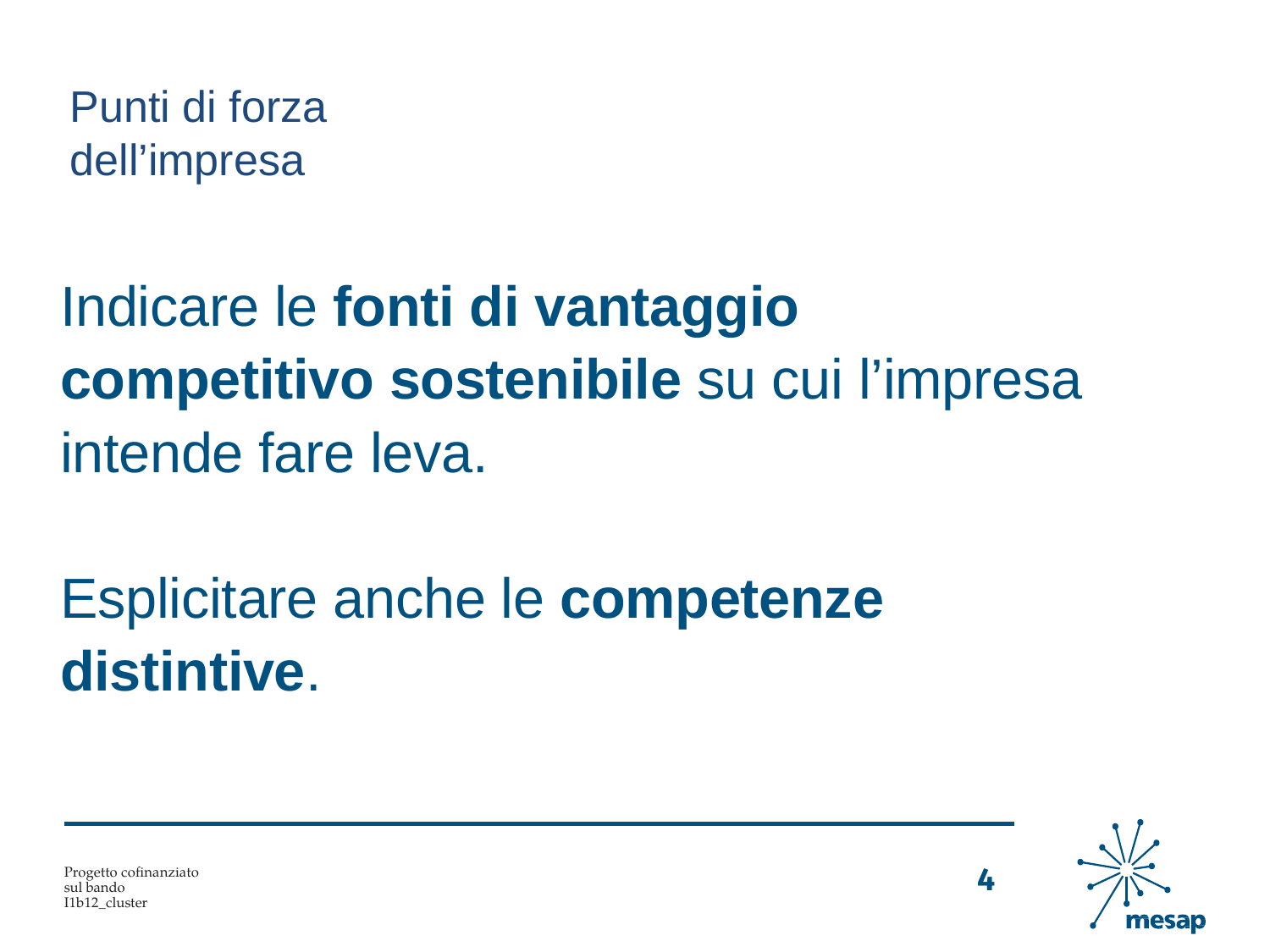

Punti di forza dell’impresa
Indicare le fonti di vantaggio competitivo sostenibile su cui l’impresa intende fare leva.

Esplicitare anche le competenze distintive.
Progetto cofinanziato  sul bando I1b12_cluster
4